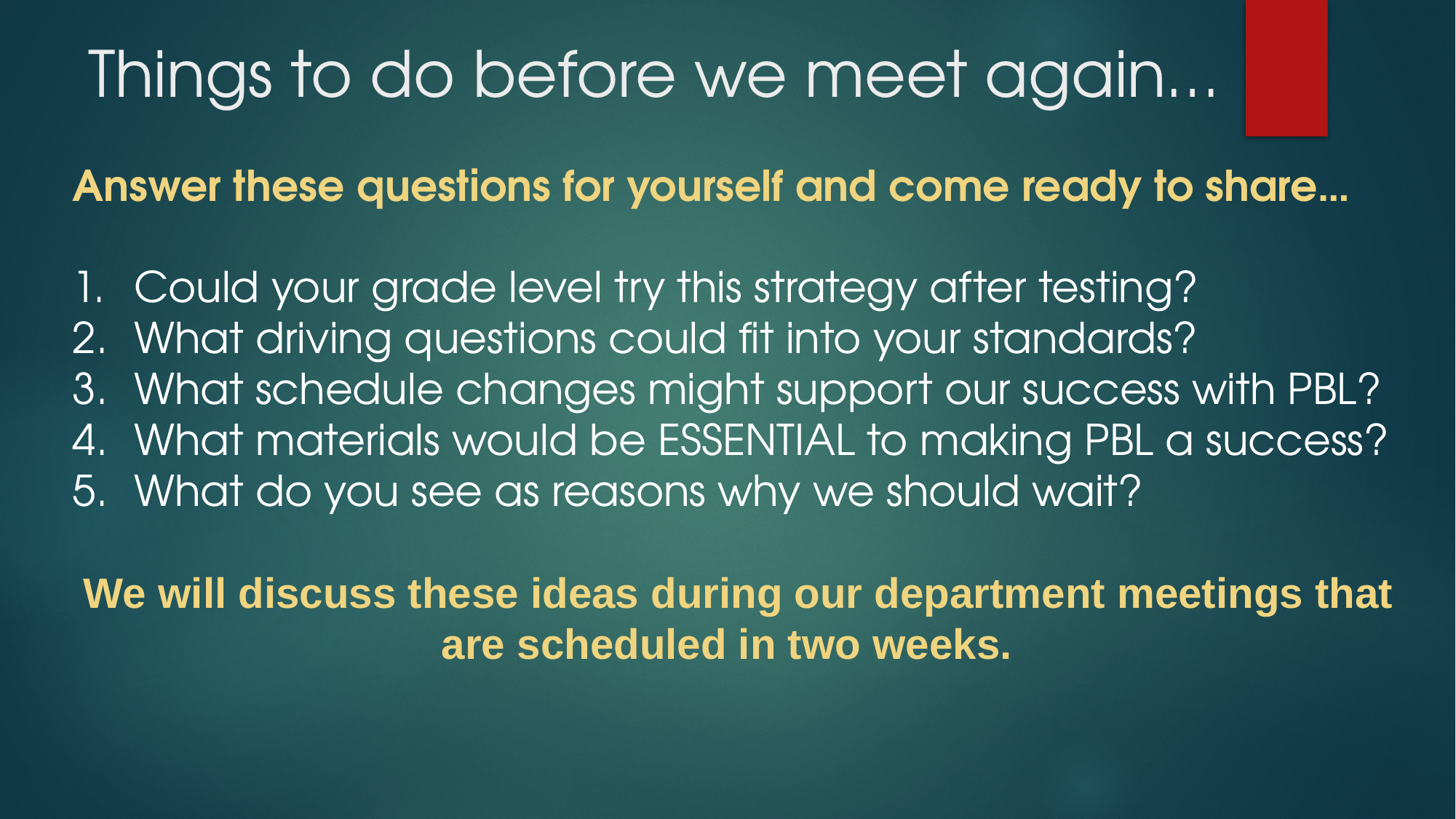

# Things to do before we meet again…
Answer these questions for yourself and come ready to share…

Could your grade level try this strategy after testing?
What driving questions could fit into your standards?
What schedule changes might support our success with PBL?
What materials would be ESSENTIAL to making PBL a success?
What do you see as reasons why we should wait?

We will discuss these ideas during our department meetings that are scheduled in two weeks.